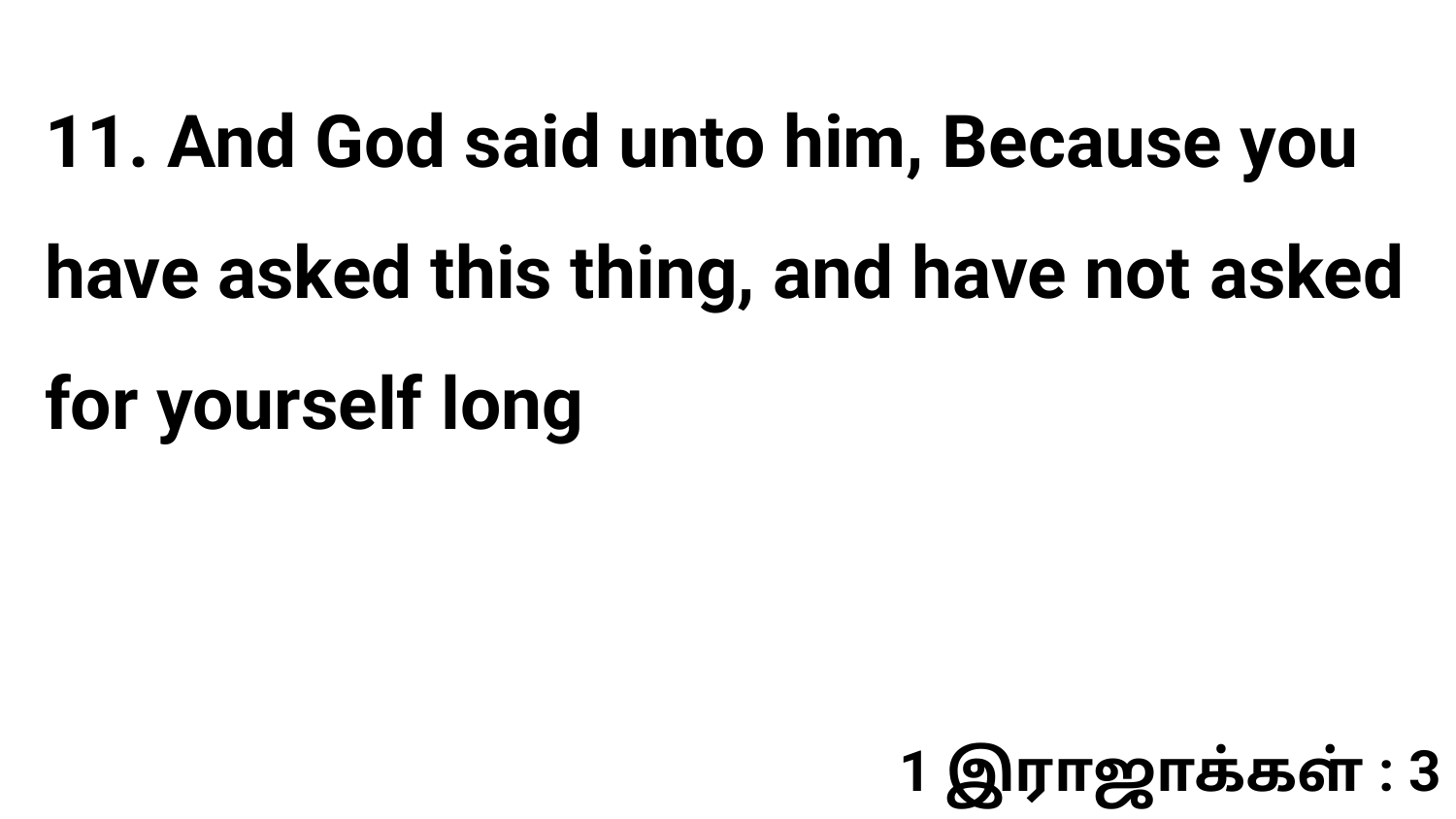

11. And God said unto him, Because you have asked this thing, and have not asked for yourself long
1 இராஜாக்கள் : 3